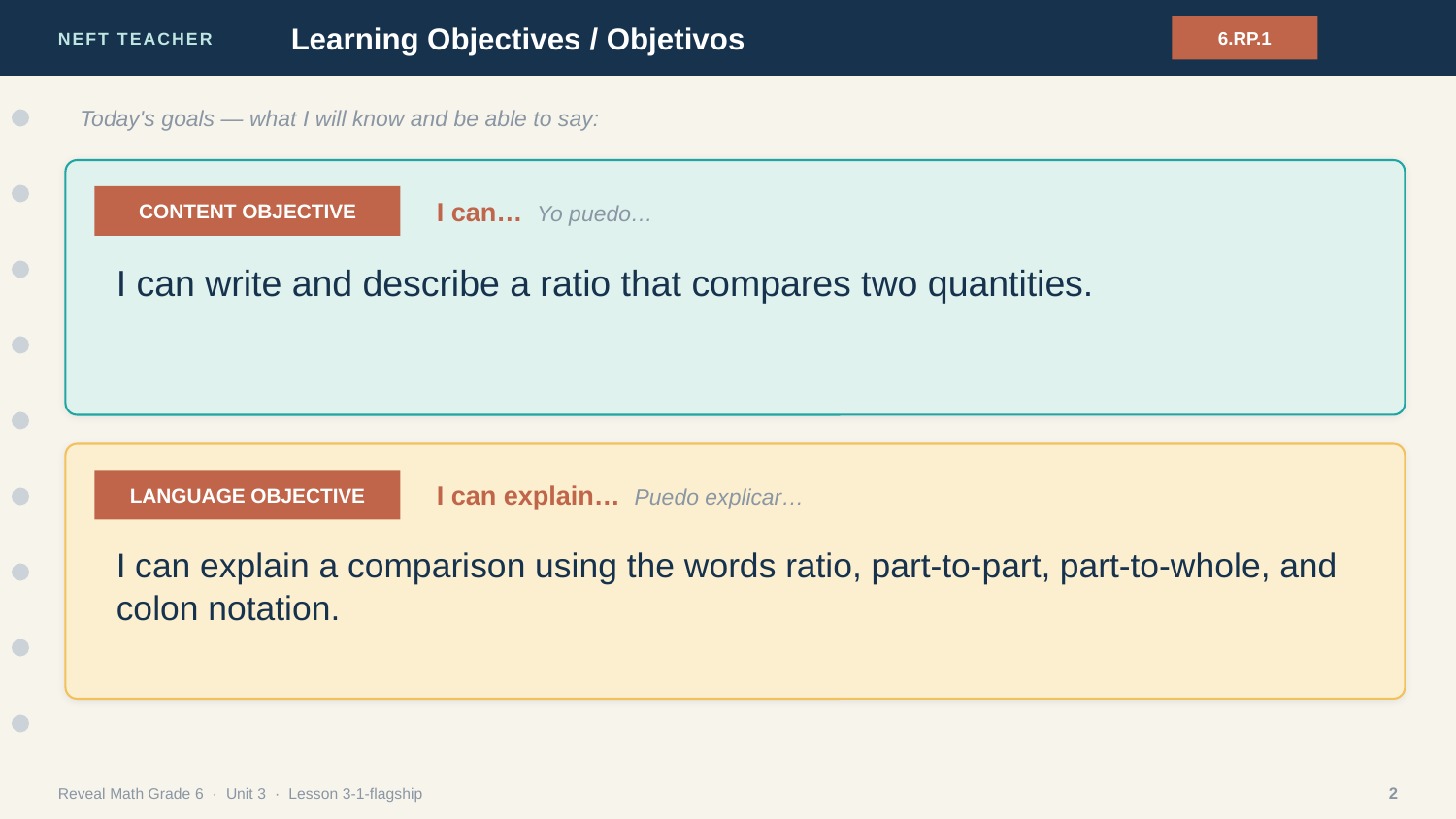

NEFT TEACHER
Learning Objectives / Objetivos
6.RP.1
Today's goals — what I will know and be able to say:

CONTENT OBJECTIVE
I can…  Yo puedo…
I can write and describe a ratio that compares two quantities.

LANGUAGE OBJECTIVE
I can explain…  Puedo explicar…

I can explain a comparison using the words ratio, part-to-part, part-to-whole, and colon notation.

Reveal Math Grade 6  ·  Unit 3  ·  Lesson 3-1-flagship
2